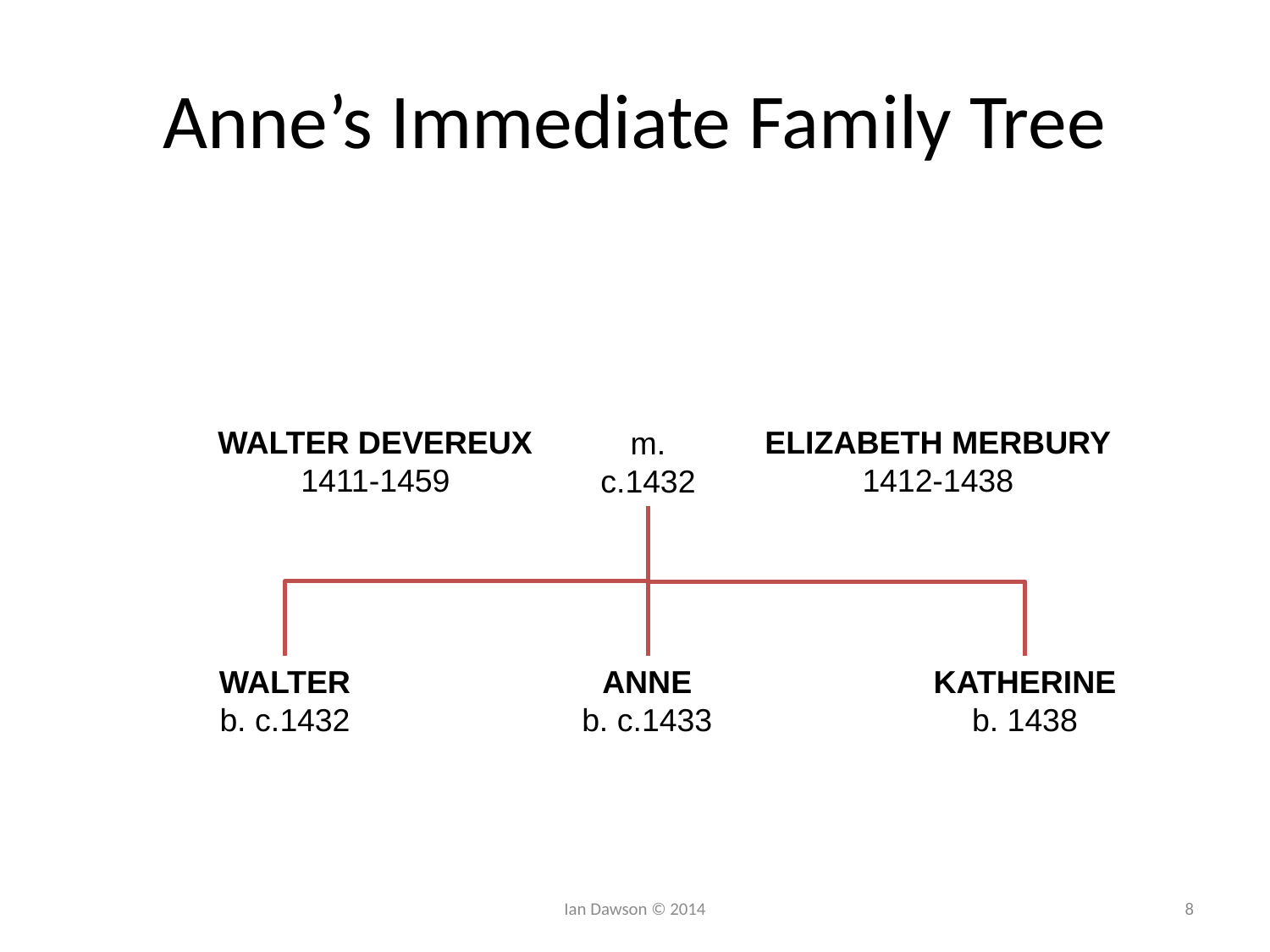

# Anne’s Immediate Family Tree
WALTER DEVEREUX
1411-1459
ELIZABETH MERBURY
1412-1438
m.
c.1432
WALTER
b. c.1432
ANNE
b. c.1433
KATHERINE
b. 1438
Ian Dawson © 2014
8